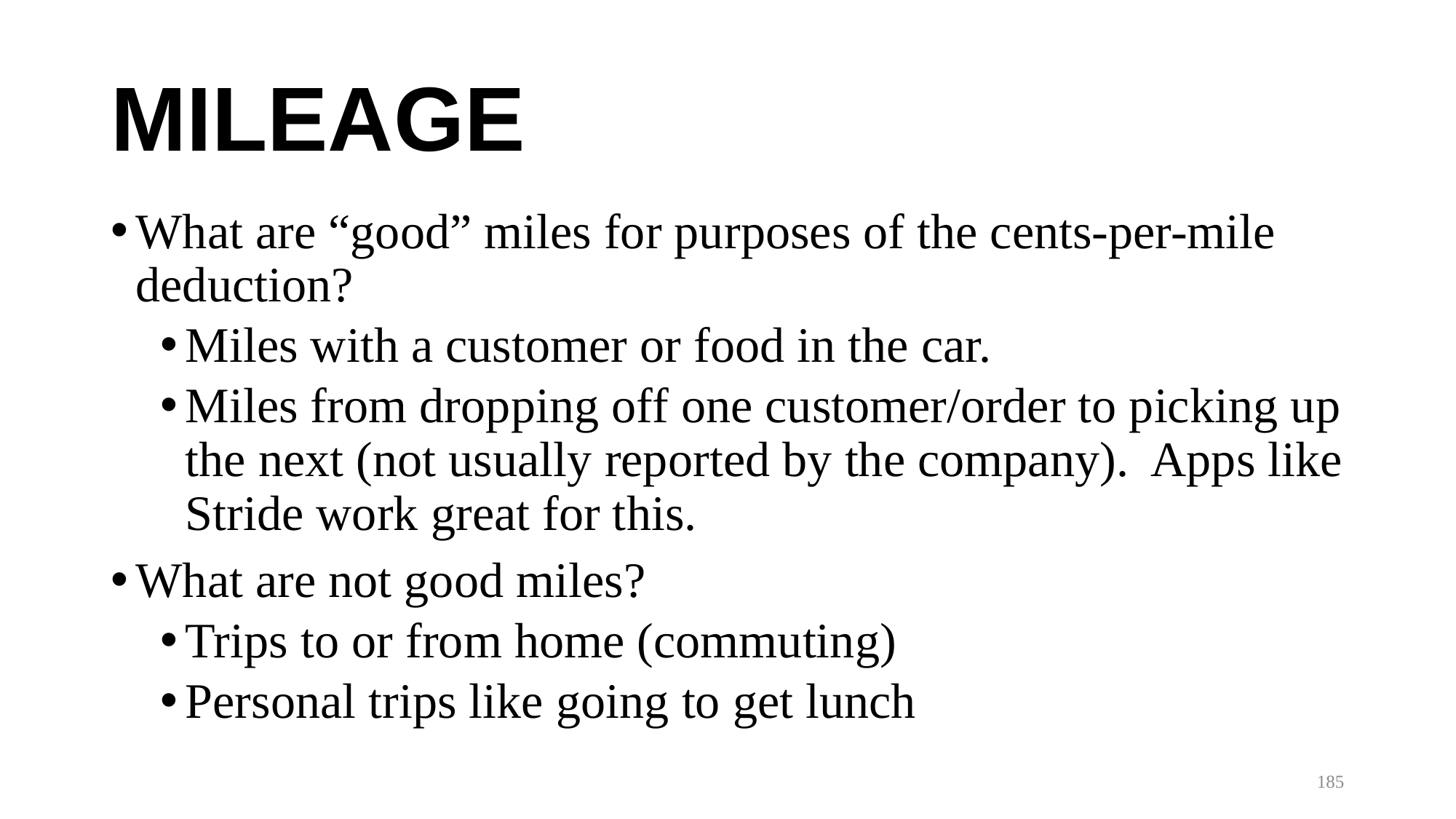

# MILEAGE
What are “good” miles for purposes of the cents-per-mile deduction?
Miles with a customer or food in the car.
Miles from dropping off one customer/order to picking up the next (not usually reported by the company).  Apps like Stride work great for this.
What are not good miles?
Trips to or from home (commuting)
Personal trips like going to get lunch
185